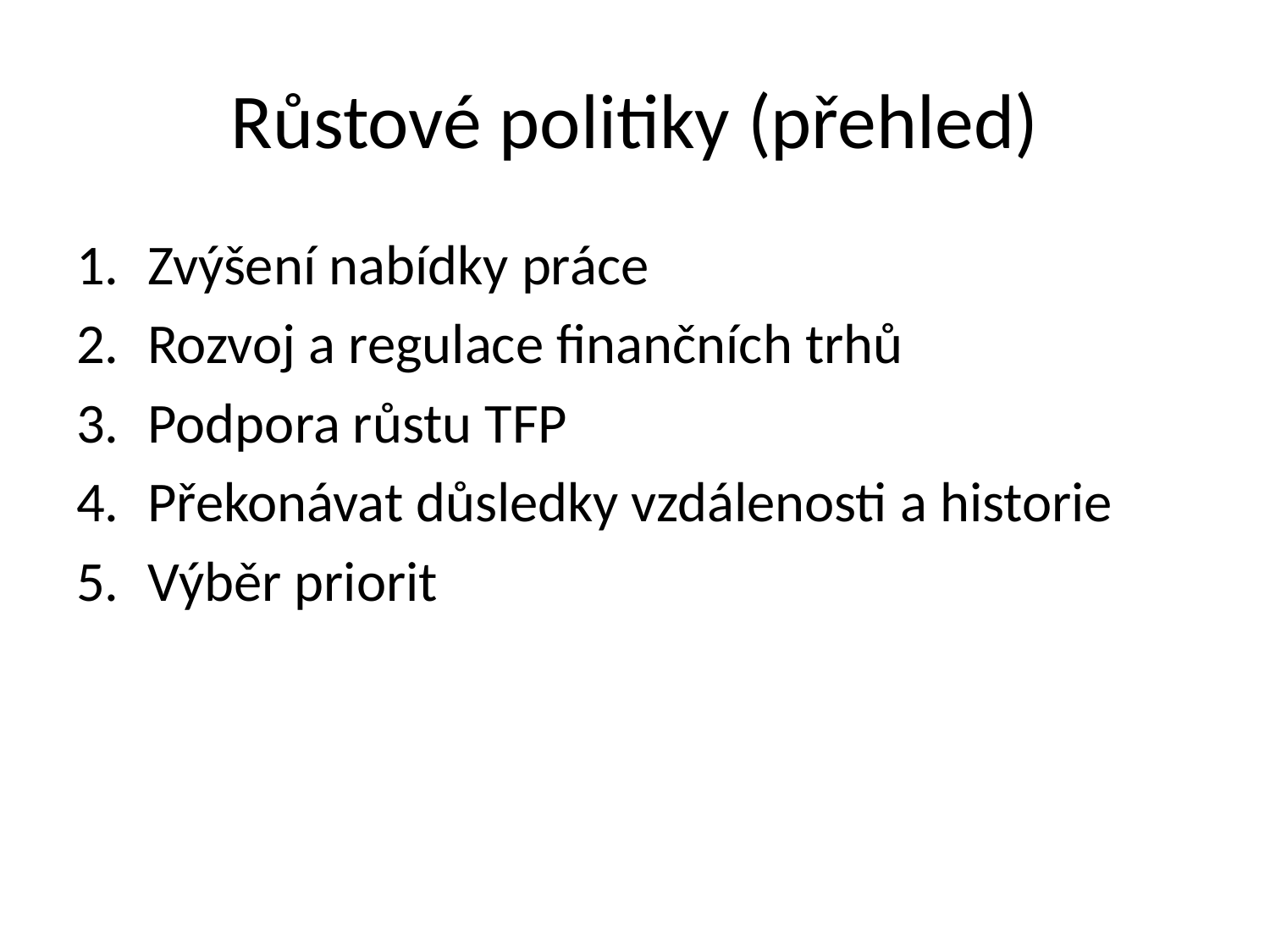

# Růstové politiky (přehled)
Zvýšení nabídky práce
Rozvoj a regulace finančních trhů
Podpora růstu TFP
Překonávat důsledky vzdálenosti a historie
Výběr priorit